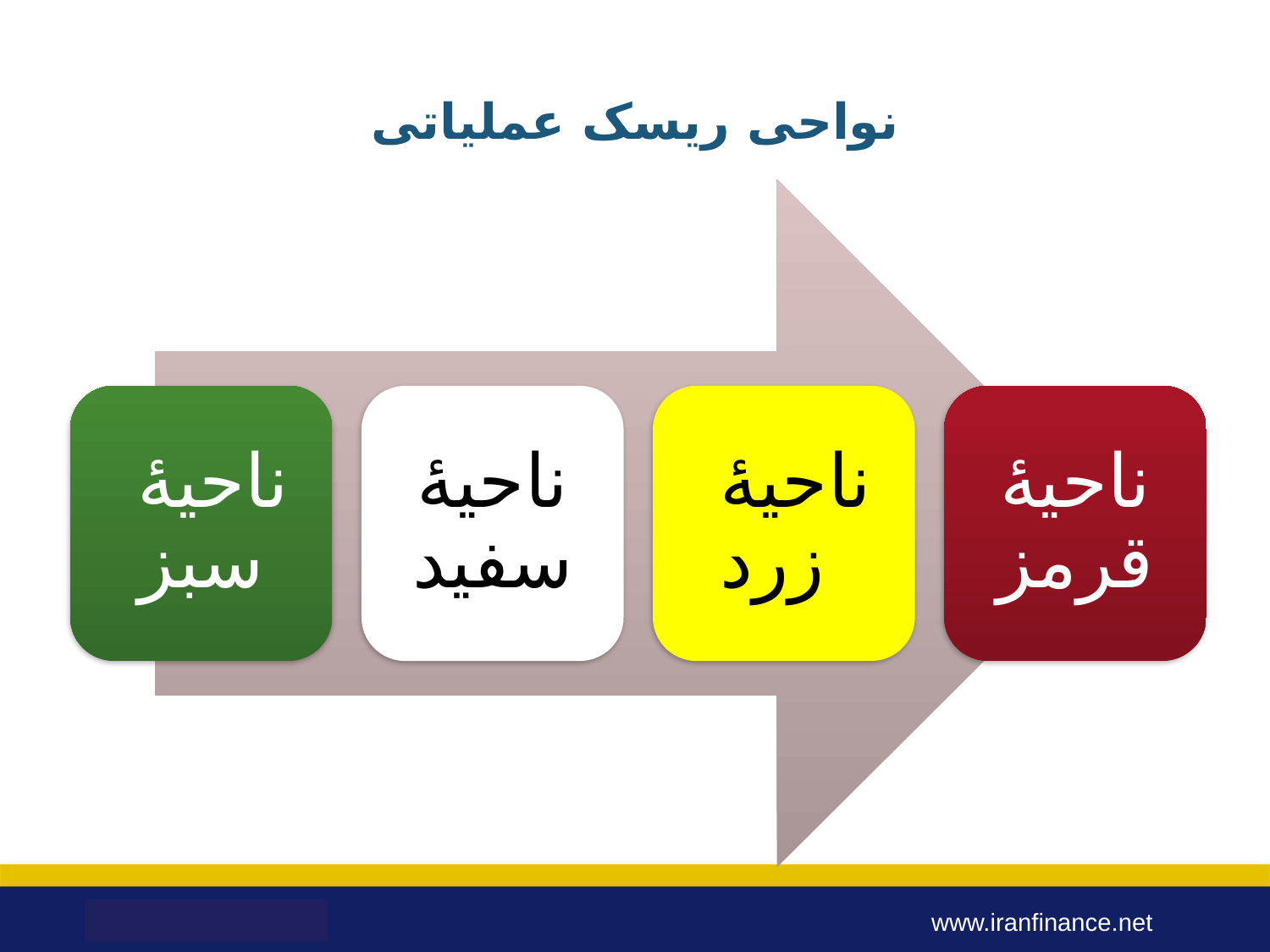

# نواحی ریسک عملیاتی

ناحیۀ  سبز
ناحیۀ سفید
ناحیۀ   زرد
ناحیۀ قرمز
www.iranfinance.net